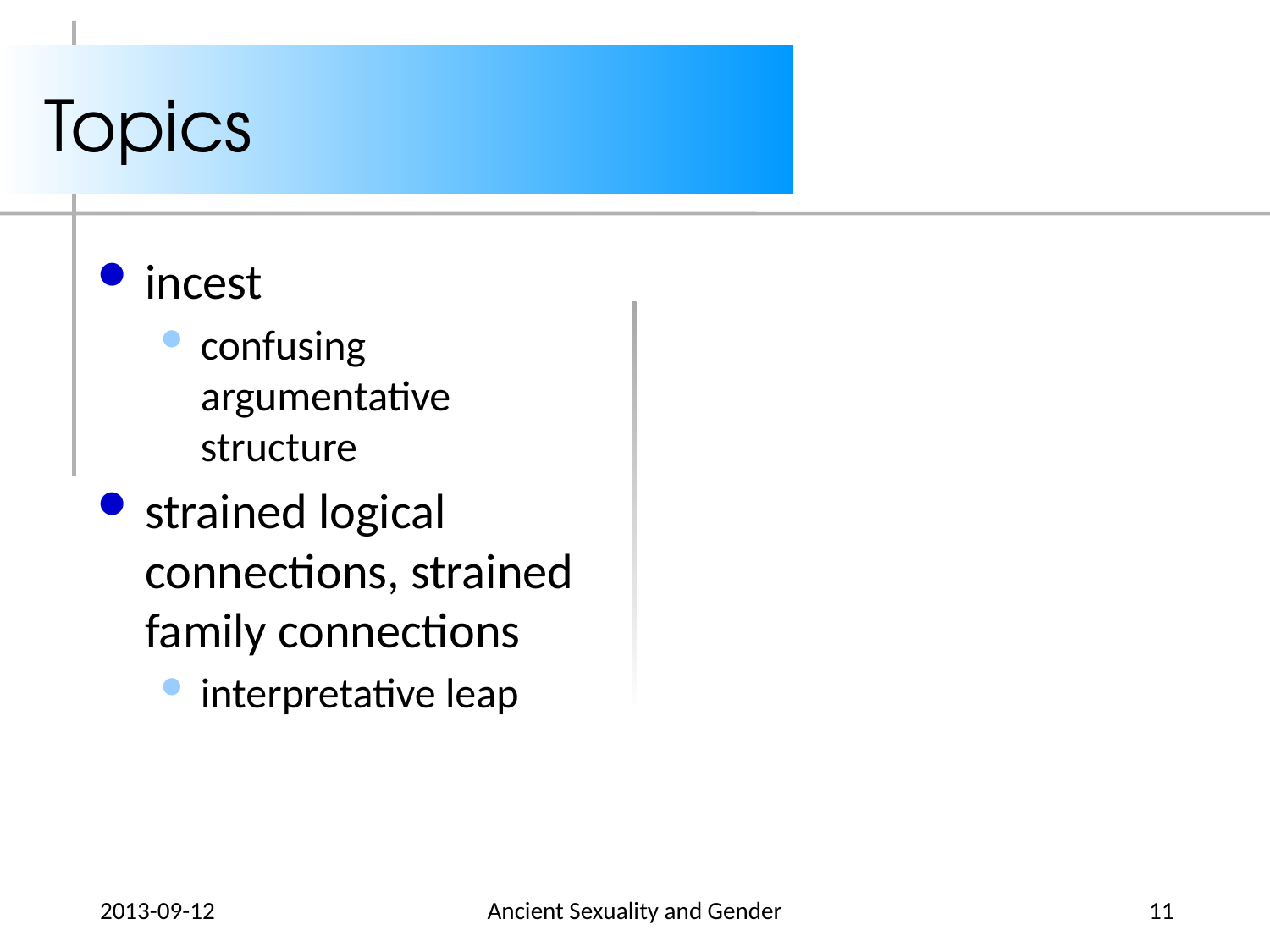

# Topics
incest
confusing argumentative structure
strained logical connections, strained family connections
interpretative leap

2013-09-12
Ancient Sexuality and Gender
11